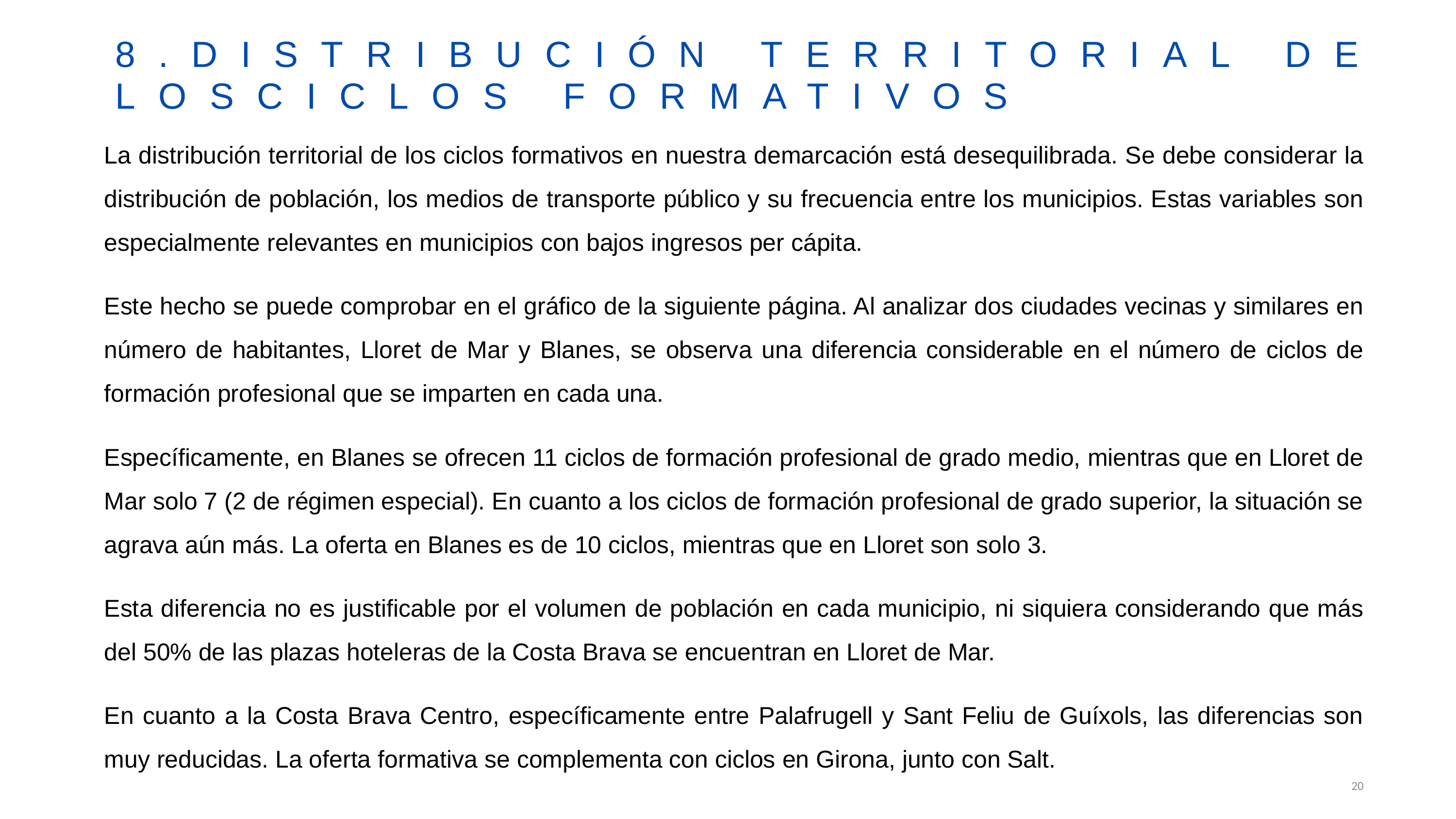

8.DISTRIBUCIÓN TERRITORIAL DE LOSCICLOS FORMATIVOS
La distribución territorial de los ciclos formativos en nuestra demarcación está desequilibrada. Se debe considerar la distribución de población, los medios de transporte público y su frecuencia entre los municipios. Estas variables son especialmente relevantes en municipios con bajos ingresos per cápita.

Este hecho se puede comprobar en el gráfico de la siguiente página. Al analizar dos ciudades vecinas y similares en número de habitantes, Lloret de Mar y Blanes, se observa una diferencia considerable en el número de ciclos de formación profesional que se imparten en cada una.

Específicamente, en Blanes se ofrecen 11 ciclos de formación profesional de grado medio, mientras que en Lloret de Mar solo 7 (2 de régimen especial). En cuanto a los ciclos de formación profesional de grado superior, la situación se agrava aún más. La oferta en Blanes es de 10 ciclos, mientras que en Lloret son solo 3.

Esta diferencia no es justificable por el volumen de población en cada municipio, ni siquiera considerando que más del 50% de las plazas hoteleras de la Costa Brava se encuentran en Lloret de Mar.

En cuanto a la Costa Brava Centro, específicamente entre Palafrugell y Sant Feliu de Guíxols, las diferencias son muy reducidas. La oferta formativa se complementa con ciclos en Girona, junto con Salt.
20